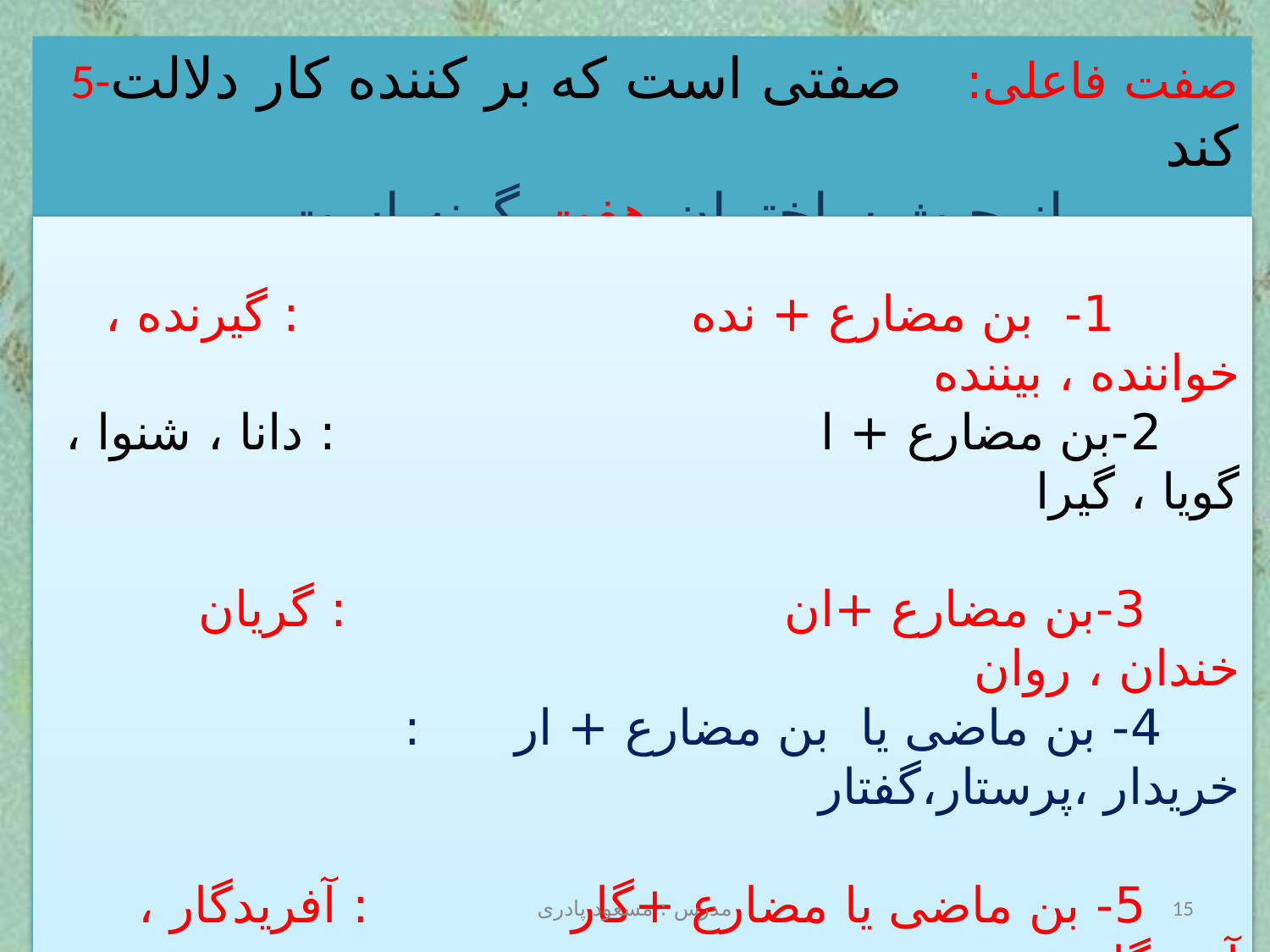

5-صفت فاعلی:    صفتی است که بر کننده کار دلالت کند
             و از حیث ساختمان هفت گونه است

        1-  بن مضارع + نده                         : گیرنده ، خواننده ، بیننده
     2-بن مضارع + ا                               : دانا ، شنوا ، گویا ، گیرا

      3-بن مضارع +ان                            : گریان خندان ، روان
     4- بن ماضی یا  بن مضارع + ار      : خریدار ،پرستار،گفتار

      5- بن ماضی یا مضارع +گار             : آفریدگار ، آموزگار
      6- اسم یا صفت یا بن فعل +گر          : دادگر ، سفیدگر،مسگر

      7- اسم یاصفت یا بن فعل +کار         : ستمکار، تراشکار
مدرس : مسعود پادری
15